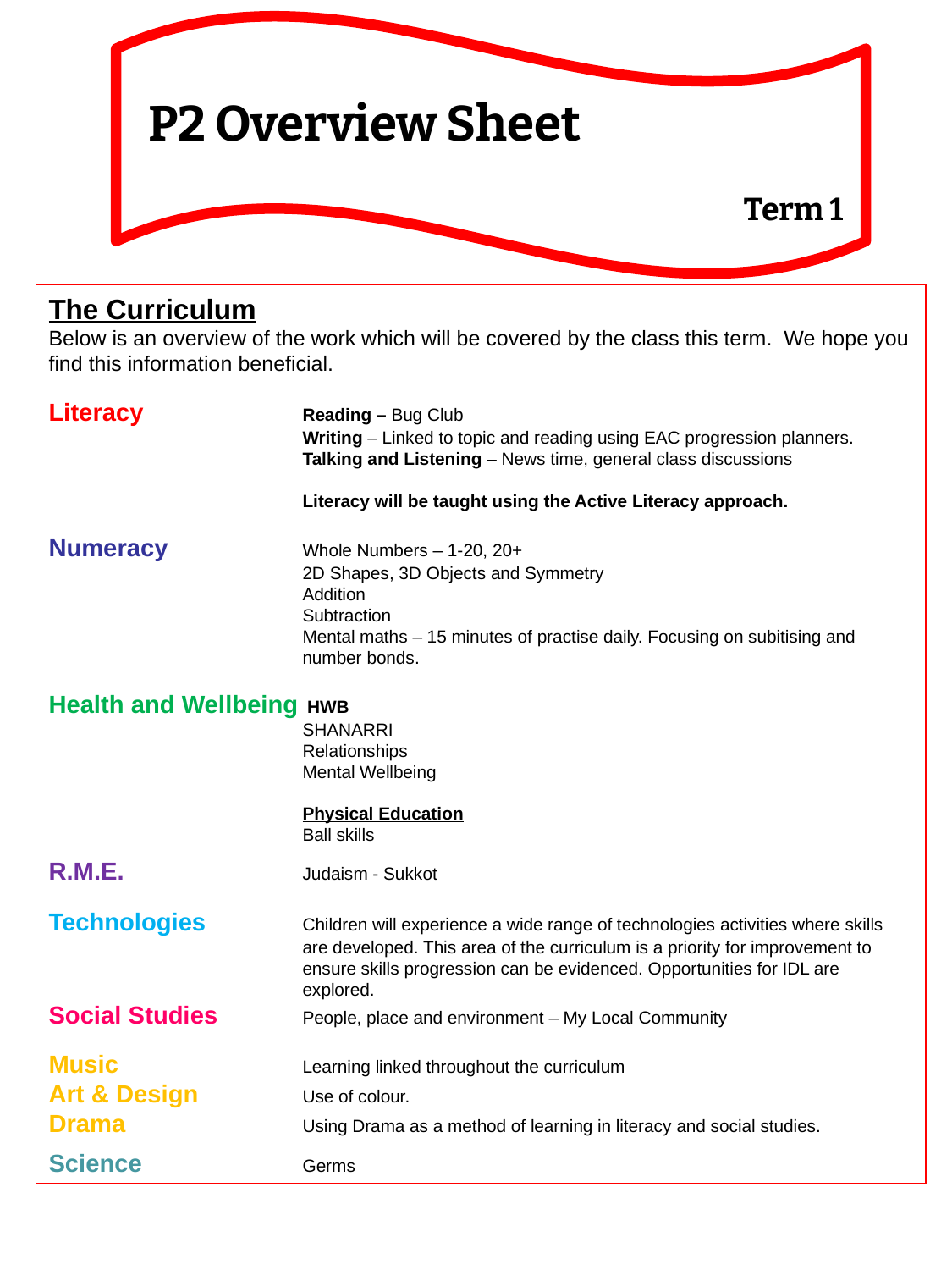

P2 Overview Sheet

Term 1
The Curriculum
Below is an overview of the work which will be covered by the class this term.  We hope you find this information beneficial.

Literacy		Reading – Bug Club
		Writing – Linked to topic and reading using EAC progression planners. 		Talking and Listening – News time, general class discussions

		Literacy will be taught using the Active Literacy approach.

Numeracy		Whole Numbers – 1-20, 20+
		2D Shapes, 3D Objects and Symmetry
		Addition
		Subtraction
		Mental maths – 15 minutes of practise daily. Focusing on subitising and 		number bonds.

Health and Wellbeing	 HWB
		SHANARRI
		Relationships
		Mental Wellbeing

    		Physical Education
		Ball skills

R.M.E.		Judaism - Sukkot

Technologies	Children will experience a wide range of technologies activities where skills 		are developed. This area of the curriculum is a priority for improvement to 		ensure skills progression can be evidenced. Opportunities for IDL are 		explored.
Social Studies	People, place and environment – My Local Community

Music		Learning linked throughout the curriculum
Art & Design	Use of colour.
Drama		Using Drama as a method of learning in literacy and social studies.

Science		Germs